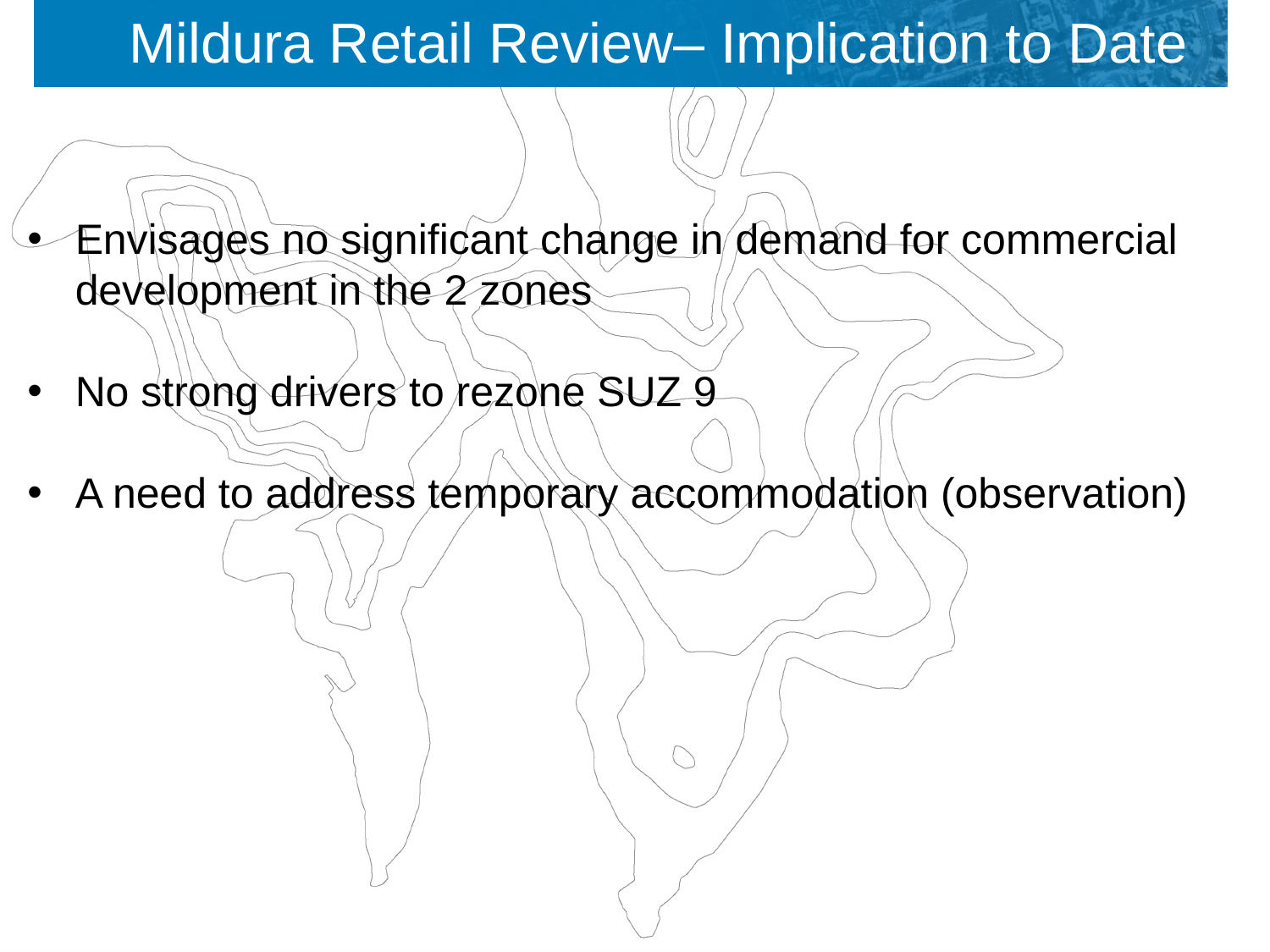

Mildura Retail Review– Implication to Date
Envisages no significant change in demand for commercial development in the 2 zones
No strong drivers to rezone SUZ 9
A need to address temporary accommodation (observation)